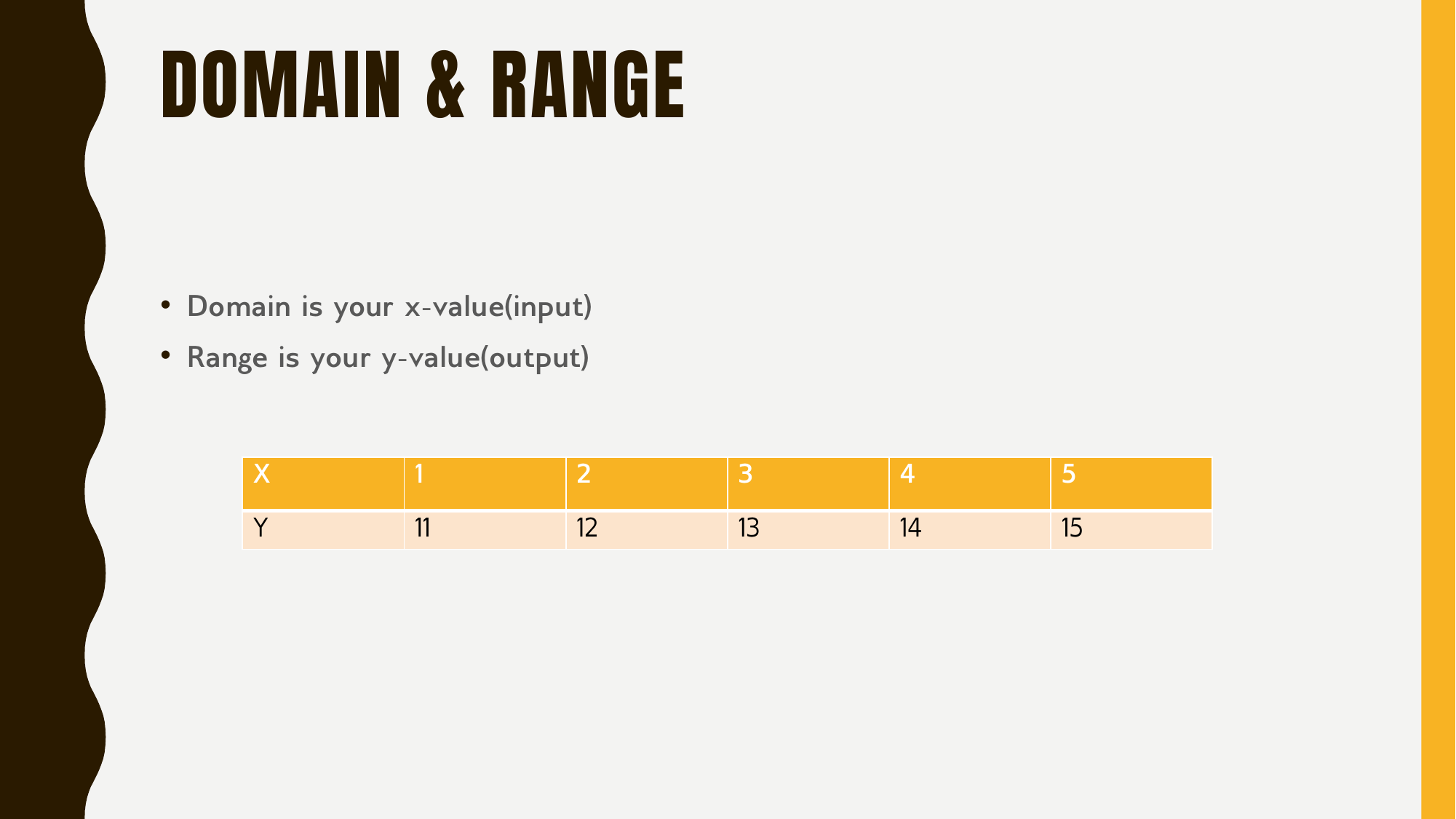

# Domain & Range
Domain is your x-value(input)
Range is your y-value(output)

| X | 1 | 2 | 3 | 4 | 5 |
| --- | --- | --- | --- | --- | --- |
| Y | 11 | 12 | 13 | 14 | 15 |